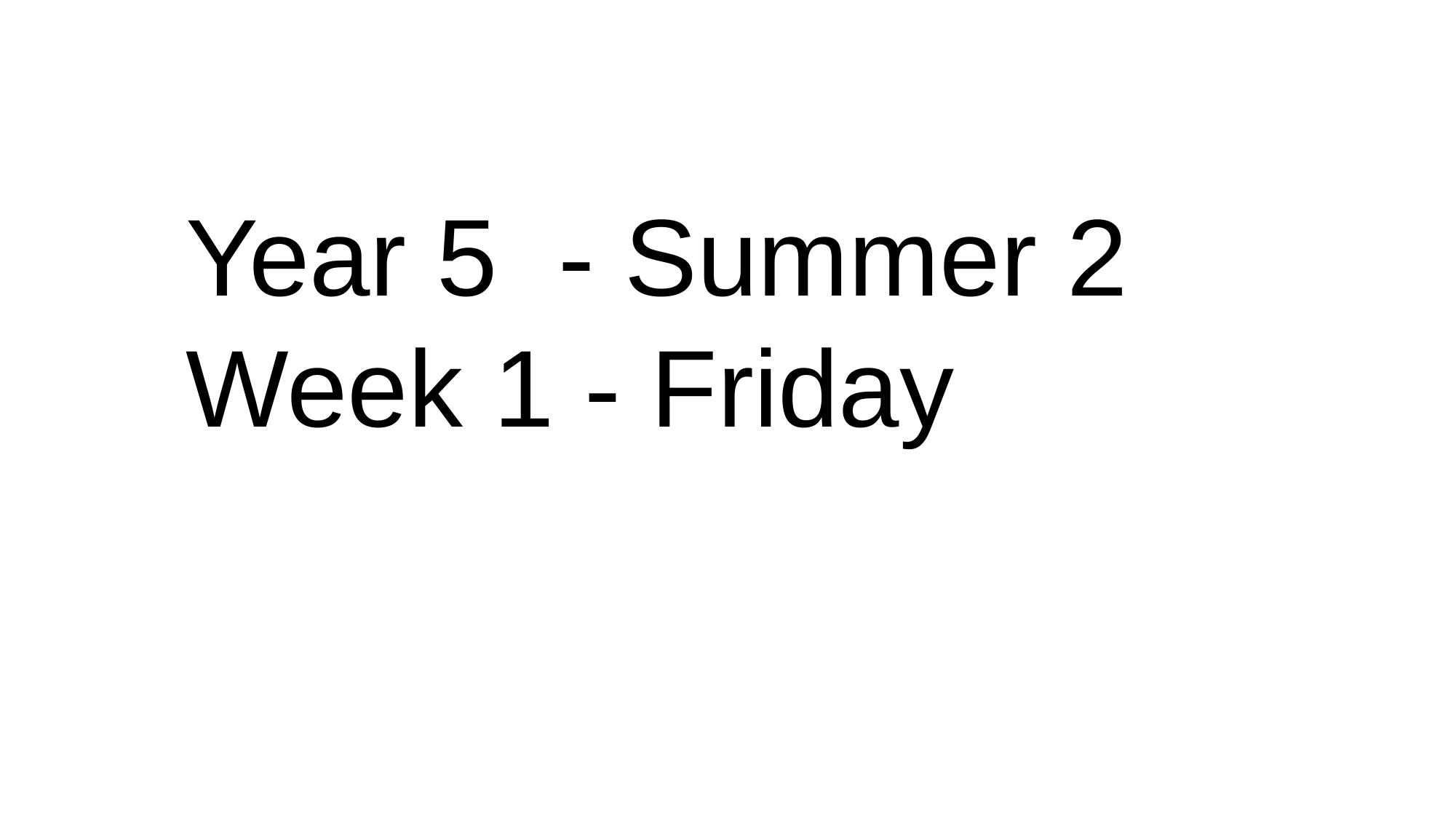

Year 5  - Summer 2
Week 1 - Friday